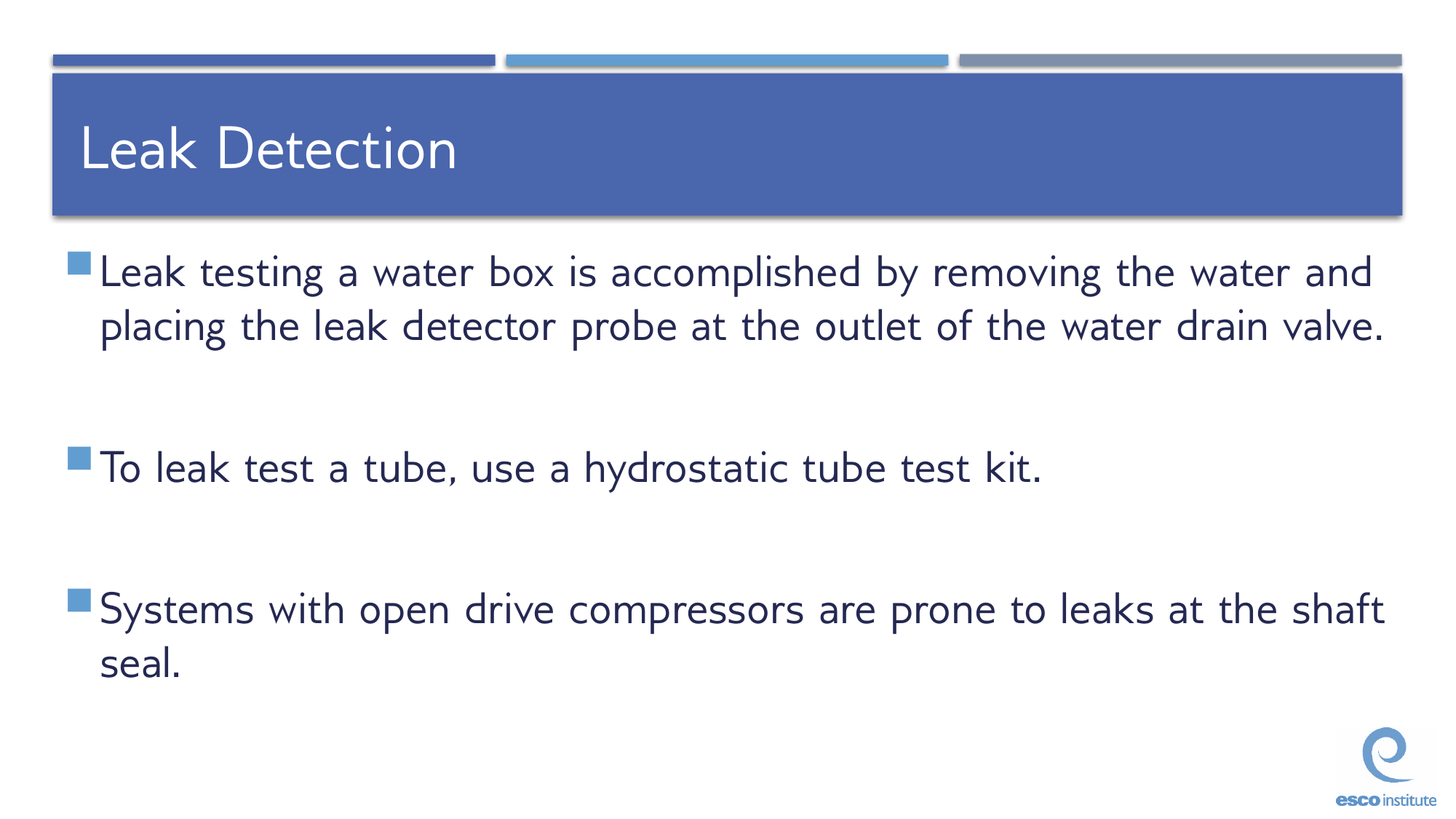

# Leak Detection
Leak testing a water box is accomplished by removing the water and placing the leak detector probe at the outlet of the water drain valve.

To leak test a tube, use a hydrostatic tube test kit.

Systems with open drive compressors are prone to leaks at the shaft seal.